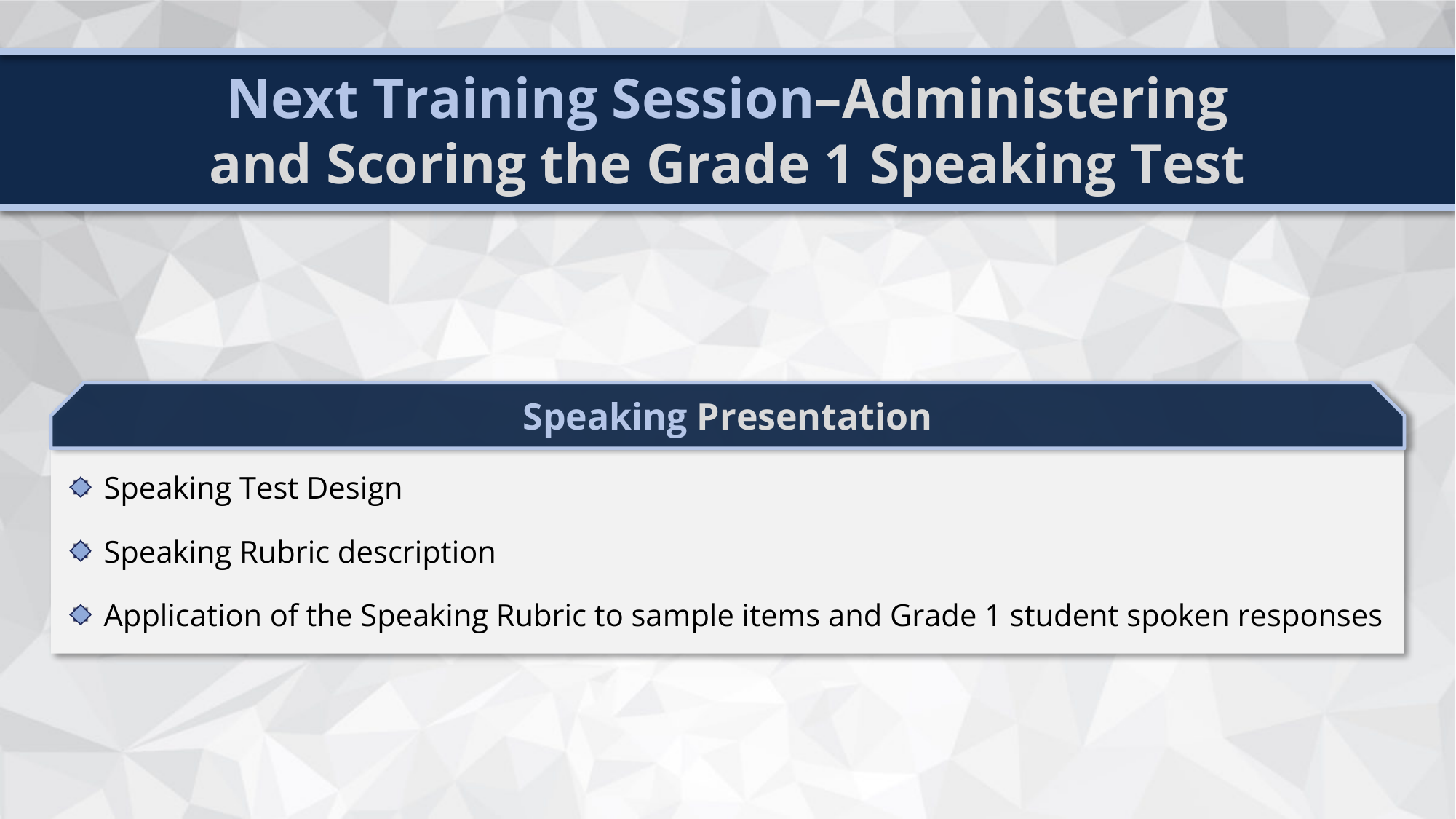

Next Training Session–Administering
and Scoring the Grade 1 Speaking Test

Speaking Presentation

Speaking Test Design
Speaking Rubric description
Application of the Speaking Rubric to sample items and Grade 1 student spoken responses